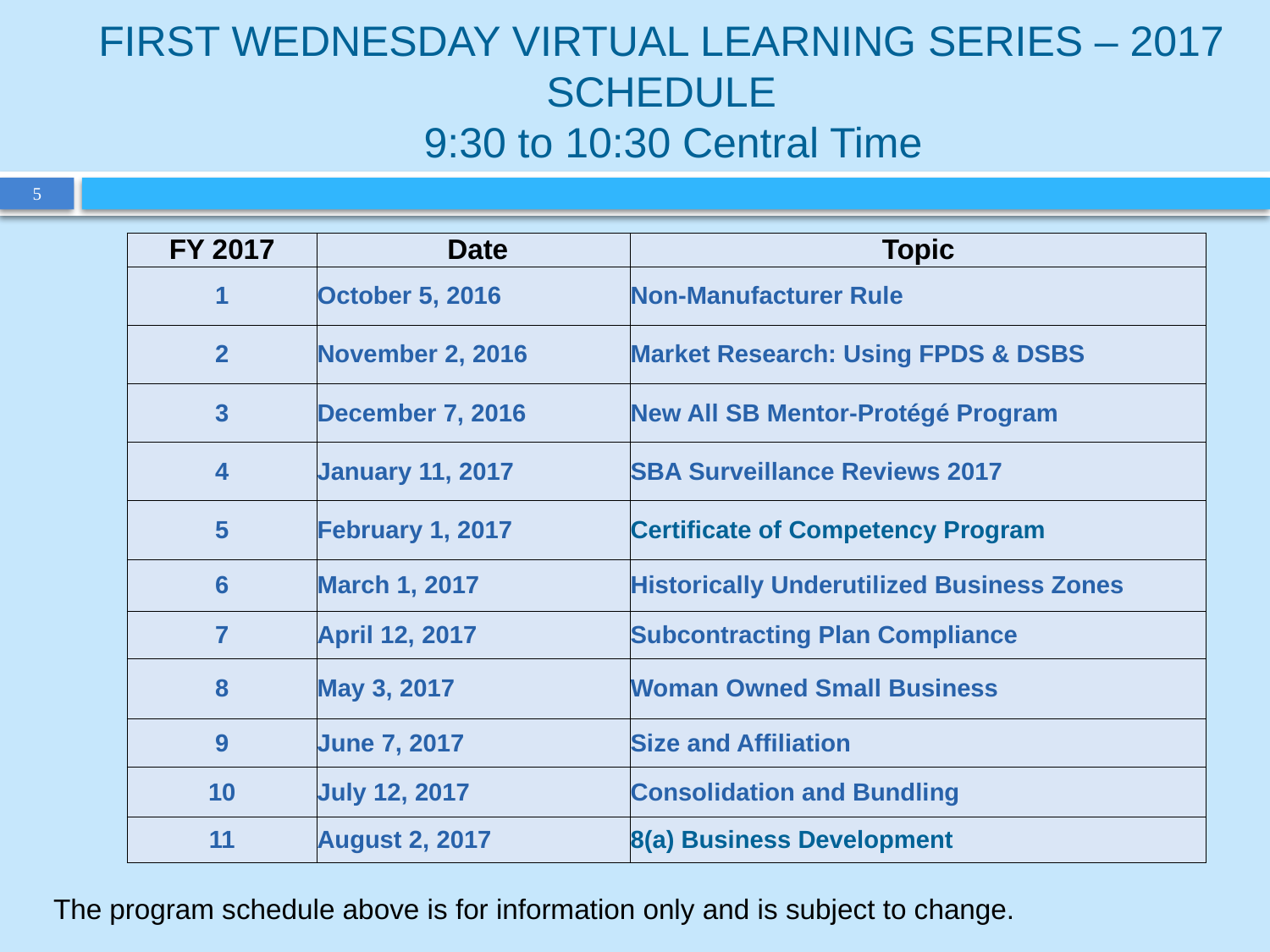

# FIRST WEDNESDAY VIRTUAL LEARNING SERIES – 2017 SCHEDULE 9:30 to 10:30 Central Time
| FY 2017 | Date | Topic |
| --- | --- | --- |
| 1 | October 5, 2016 | Non-Manufacturer Rule |
| 2 | November 2, 2016 | Market Research: Using FPDS & DSBS |
| 3 | December 7, 2016 | New All SB Mentor-Protégé Program |
| 4 | January 11, 2017 | SBA Surveillance Reviews 2017 |
| 5 | February 1, 2017 | Certificate of Competency Program |
| 6 | March 1, 2017 | Historically Underutilized Business Zones |
| 7 | April 12, 2017 | Subcontracting Plan Compliance |
| 8 | May 3, 2017 | Woman Owned Small Business |
| 9 | June 7, 2017 | Size and Affiliation |
| 10 | July 12, 2017 | Consolidation and Bundling |
| 11 | August 2, 2017 | 8(a) Business Development |
The program schedule above is for information only and is subject to change.